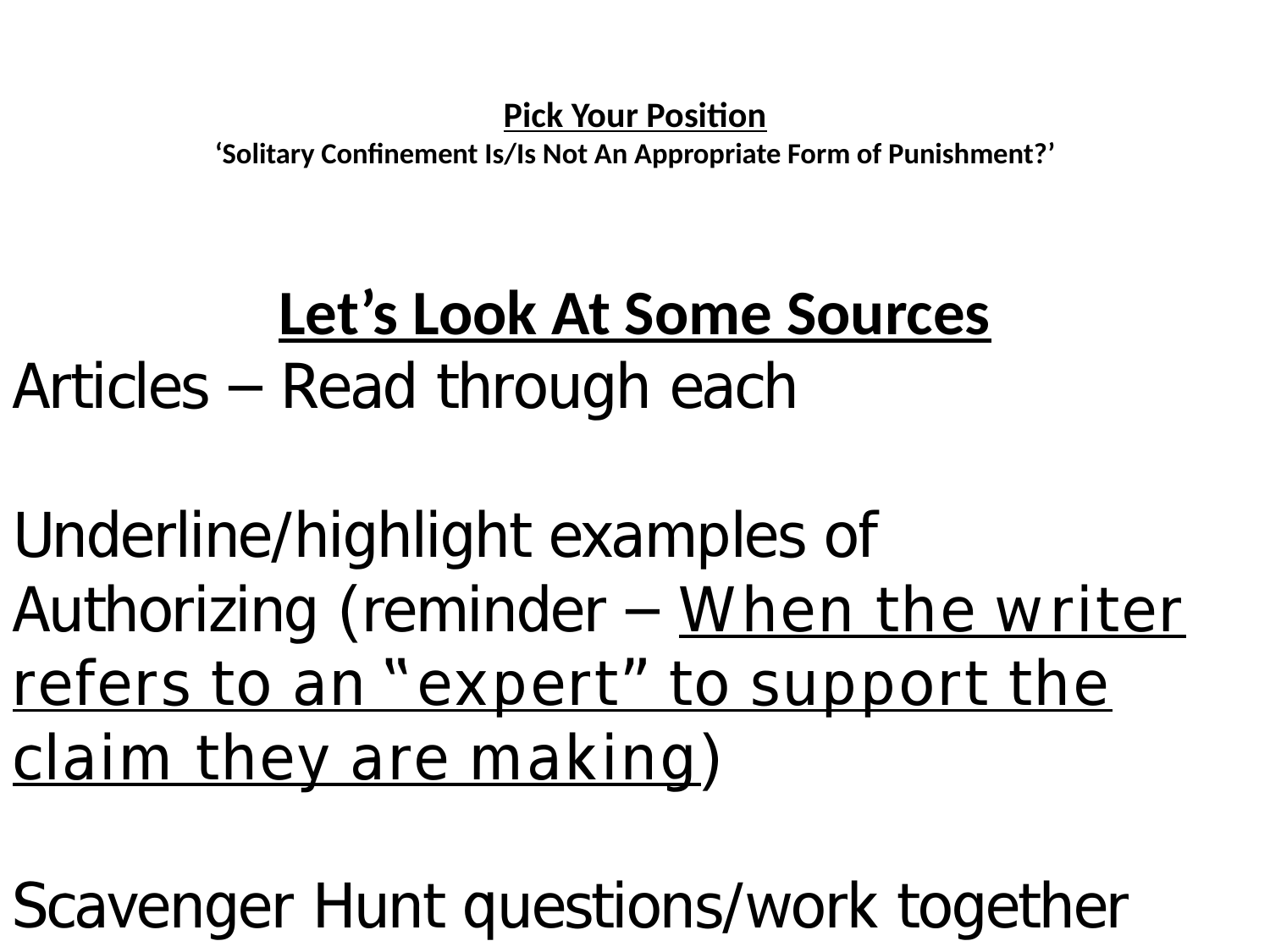

# Pick Your Position ‘Solitary Confinement Is/Is Not An Appropriate Form of Punishment?’
Let’s Look At Some Sources
Articles – Read through each

Underline/highlight examples of
Authorizing (reminder – When the writer refers to an “expert” to support the claim they are making)

Scavenger Hunt questions/work together